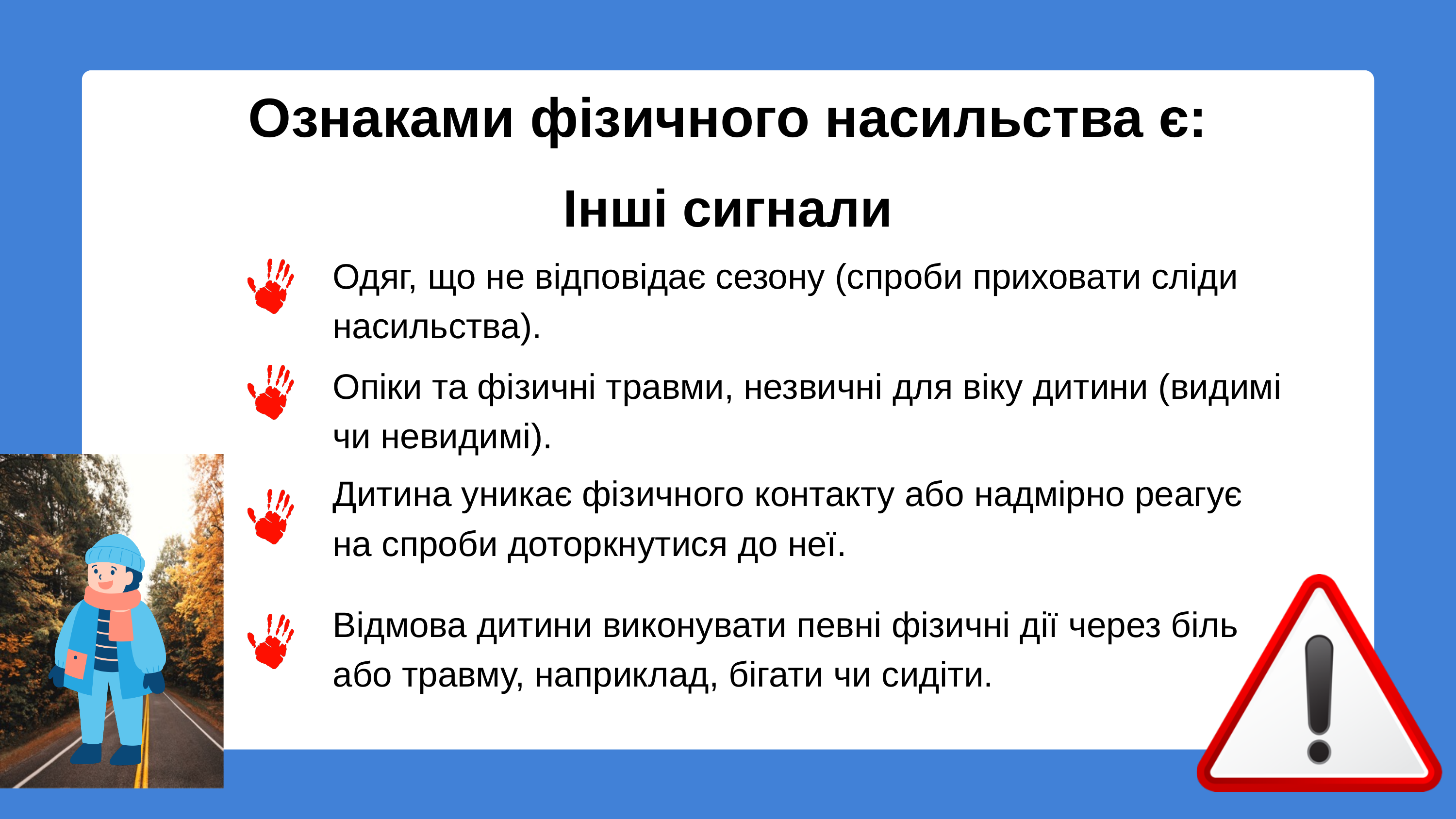

Ознаками фізичного насильства є:
Інші сигнали
Одяг, що не відповідає сезону (спроби приховати сліди насильства).

Опіки та фізичні травми, незвичні для віку дитини (видимі чи невидимі).

Дитина уникає фізичного контакту або надмірно реагує на спроби доторкнутися до неї.

Відмова дитини виконувати певні фізичні дії через біль або травму, наприклад, бігати чи сидіти.